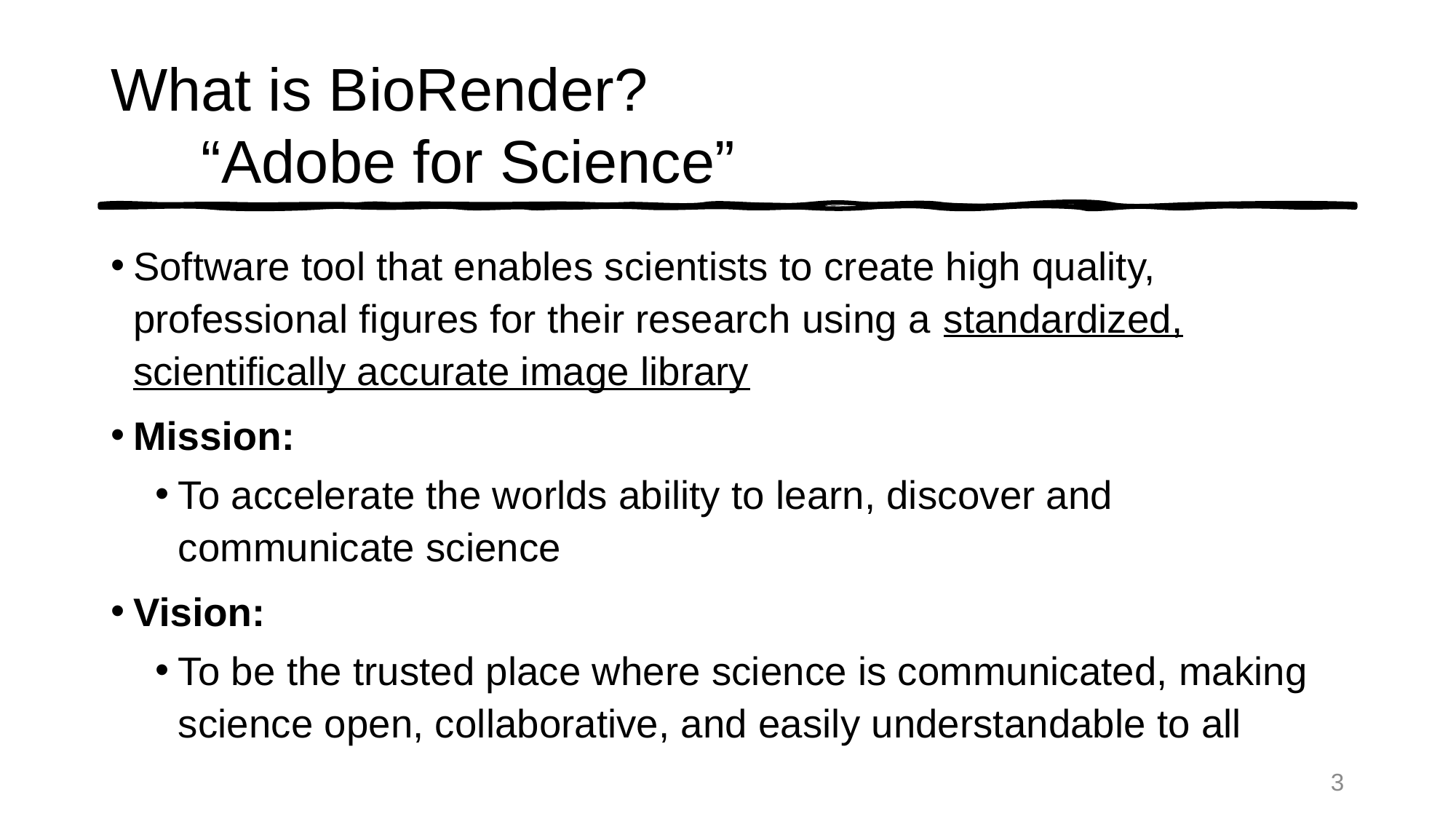

# What is BioRender? “Adobe for Science”
Software tool that enables scientists to create high quality, professional figures for their research using a standardized, scientifically accurate image library
Mission:
To accelerate the worlds ability to learn, discover and communicate science
Vision:
To be the trusted place where science is communicated, making science open, collaborative, and easily understandable to all
3